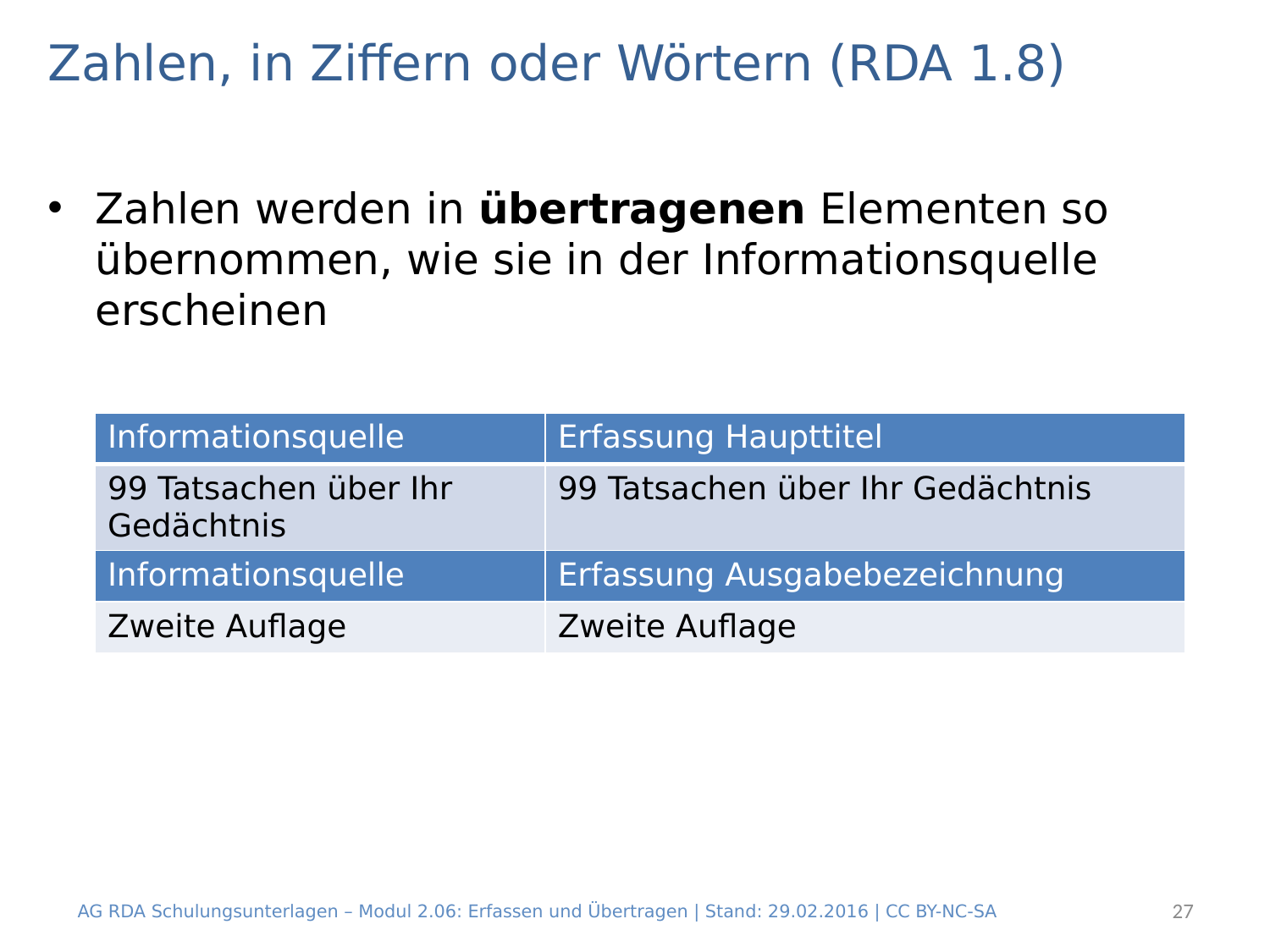

# Zahlen, in Ziffern oder Wörtern (RDA 1.8)

Zahlen werden in übertragenen Elementen so übernommen, wie sie in der Informationsquelle erscheinen

| Informationsquelle | Erfassung Haupttitel |
| --- | --- |
| 99 Tatsachen über Ihr Gedächtnis | 99 Tatsachen über Ihr Gedächtnis |
| Informationsquelle | Erfassung Ausgabebezeichnung |
| Zweite Auflage | Zweite Auflage |
AG RDA Schulungsunterlagen – Modul 2.06: Erfassen und Übertragen | Stand: 29.02.2016 | CC BY-NC-SA
27